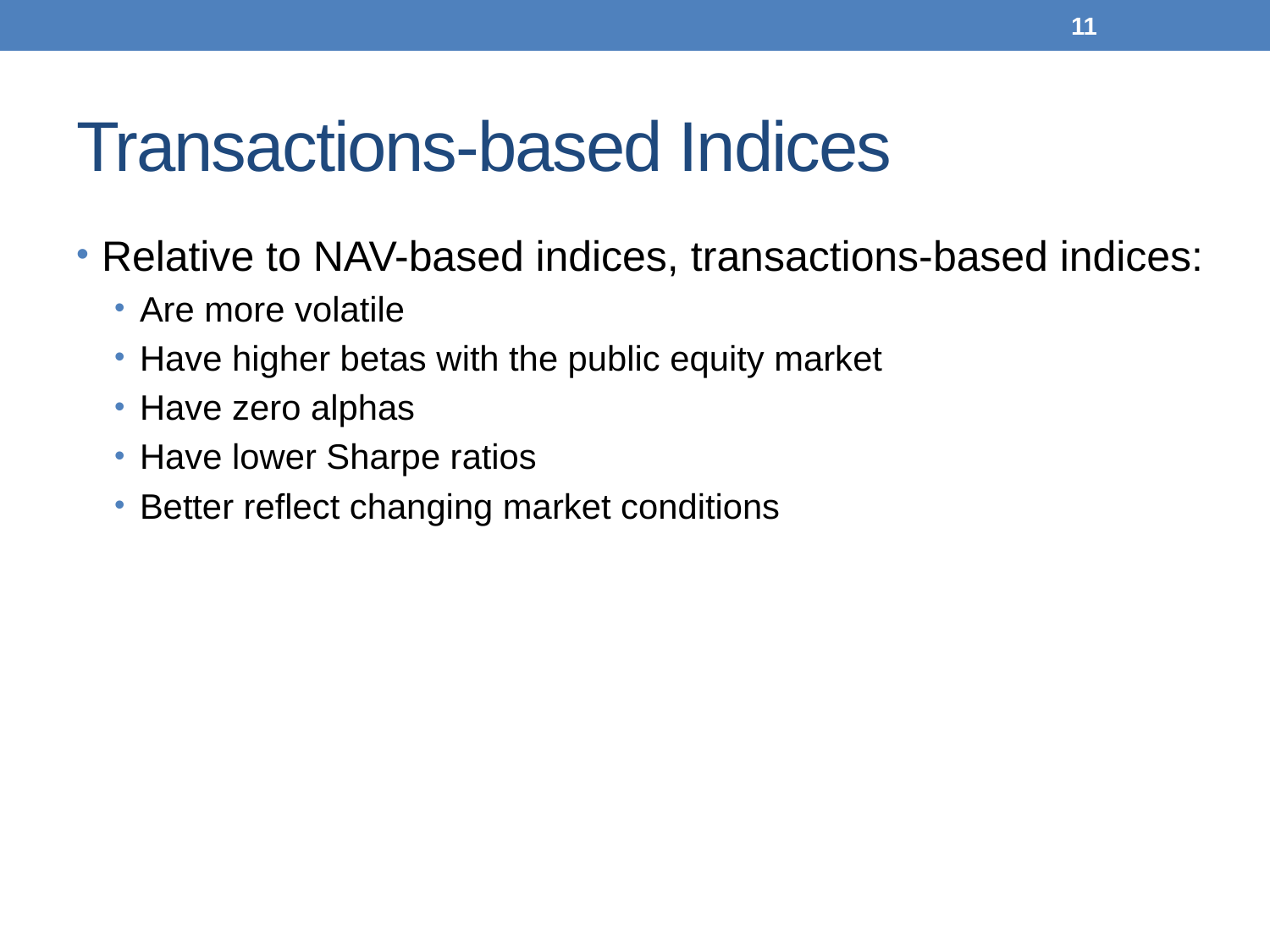

11
# Transactions-based Indices
Relative to NAV-based indices, transactions-based indices:
Are more volatile
Have higher betas with the public equity market
Have zero alphas
Have lower Sharpe ratios
Better reflect changing market conditions